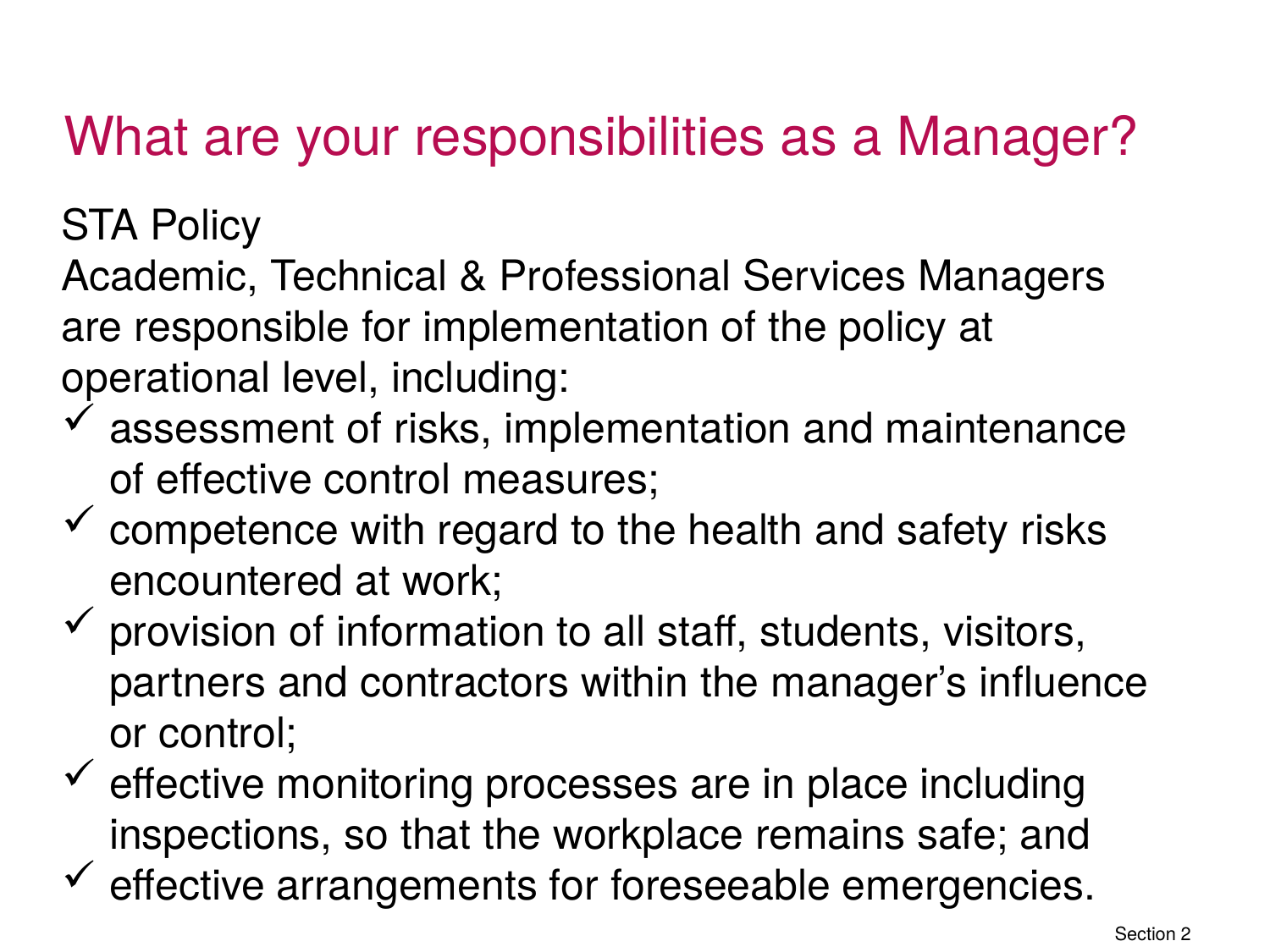

# What are your responsibilities as a Manager?
STA Policy
Academic, Technical & Professional Services Managers are responsible for implementation of the policy at operational level, including:
assessment of risks, implementation and maintenance of effective control measures;
competence with regard to the health and safety risks encountered at work;
provision of information to all staff, students, visitors, partners and contractors within the manager’s influence or control;
effective monitoring processes are in place including inspections, so that the workplace remains safe; and
effective arrangements for foreseeable emergencies.
Section 2